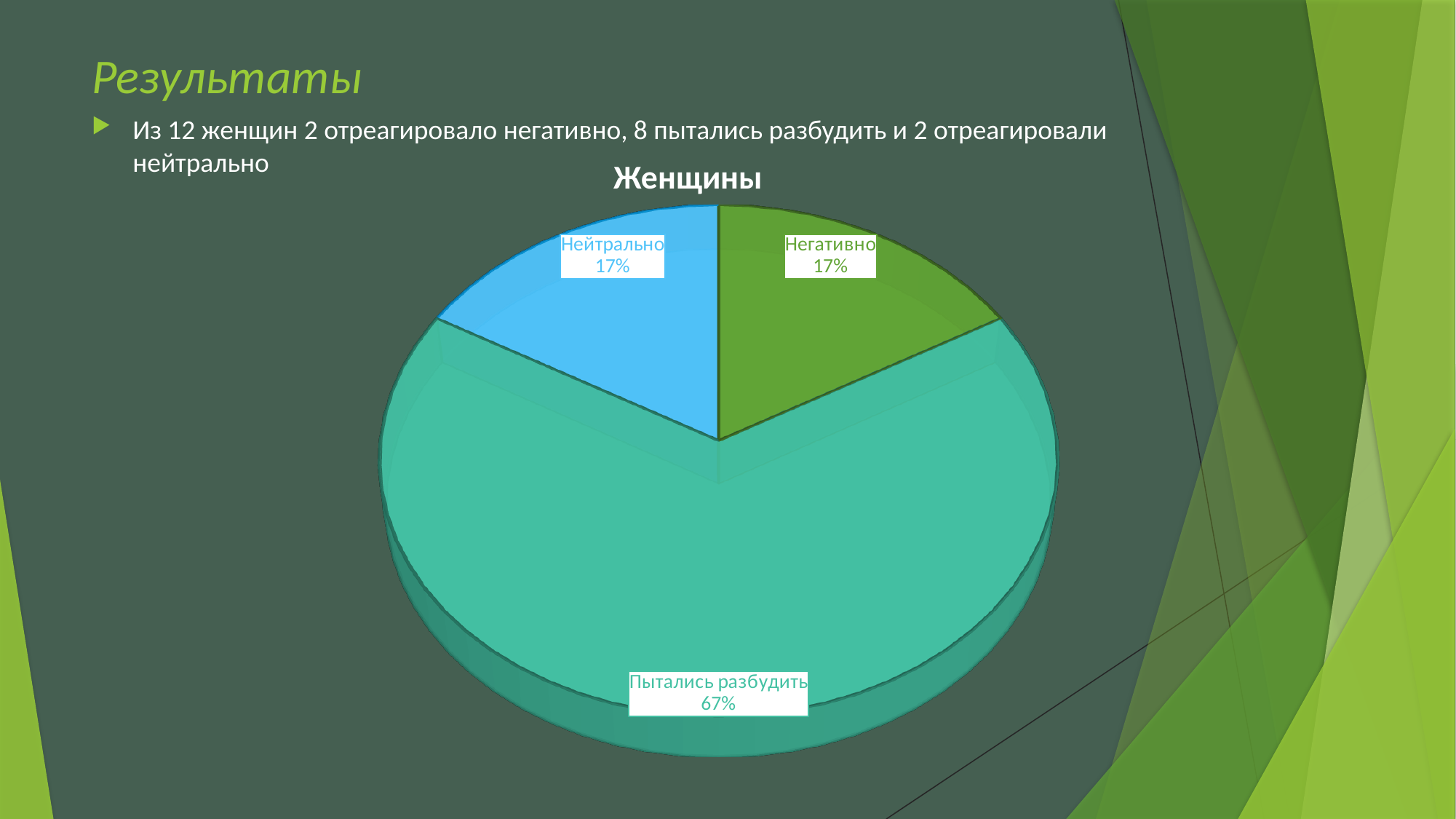

# Результаты
Из 12 женщин 2 отреагировало негативно, 8 пытались разбудить и 2 отреагировали нейтрально

[unsupported chart]